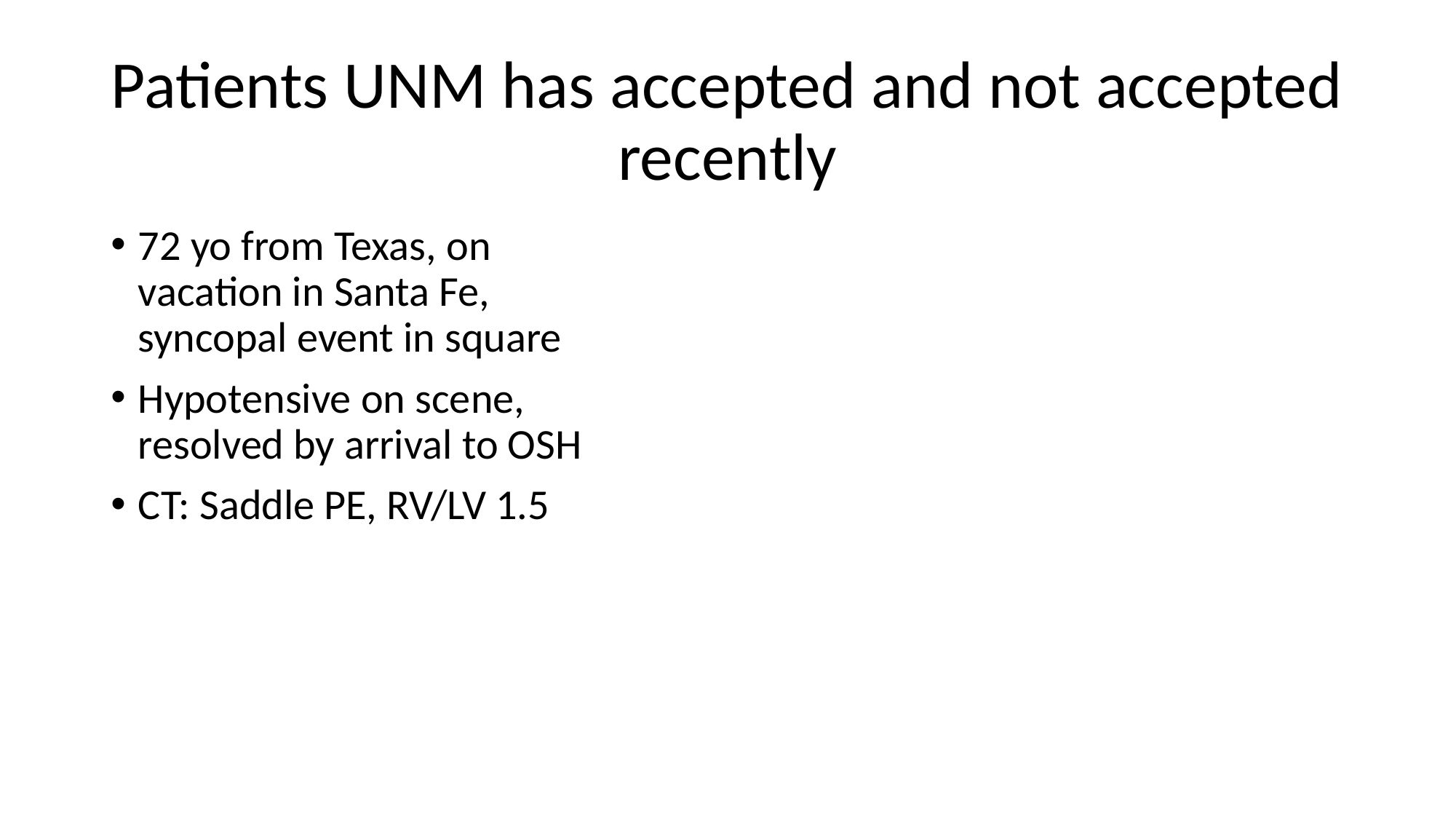

# Patients UNM has accepted and not accepted recently
72 yo from Texas, on vacation in Santa Fe, syncopal event in square
Hypotensive on scene, resolved by arrival to OSH
CT: Saddle PE, RV/LV 1.5